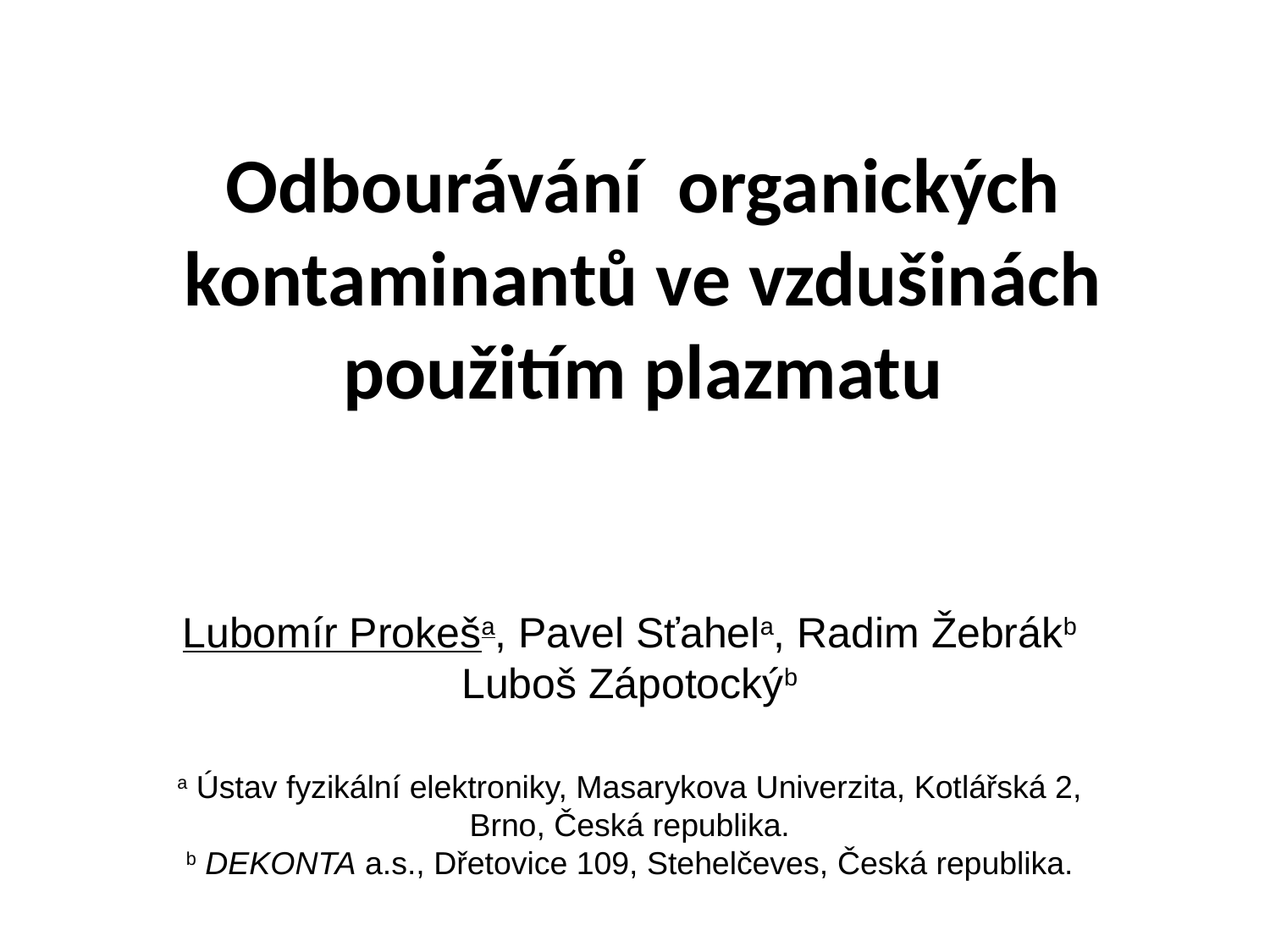

# Odbourávání  organických kontaminantů ve vzdušinách použitím plazmatu
Lubomír Prokeša, Pavel Sťahela, Radim Žebrákb Luboš Zápotockýb

a Ústav fyzikální elektroniky, Masarykova Univerzita, Kotlářská 2, Brno, Česká republika.
b DEKONTA a.s., Dřetovice 109, Stehelčeves, Česká republika.